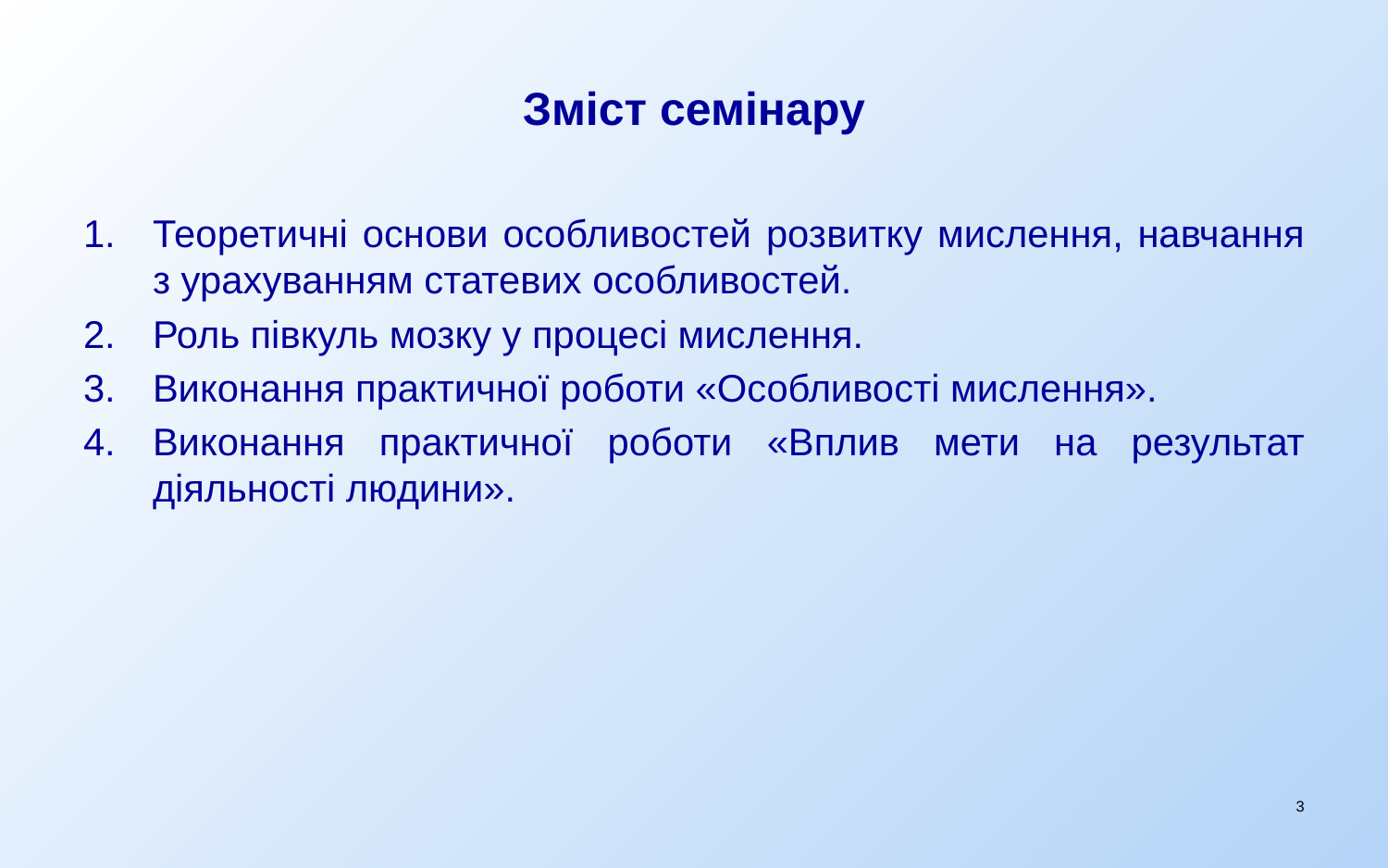

# Зміст семінару
Теоретичні основи особливостей розвитку мислення, навчання з урахуванням статевих особливостей.
Роль півкуль мозку у процесі мислення.
Виконання практичної роботи «Особливості мислення».
Виконання практичної роботи «Вплив мети на результат діяльності людини».
3